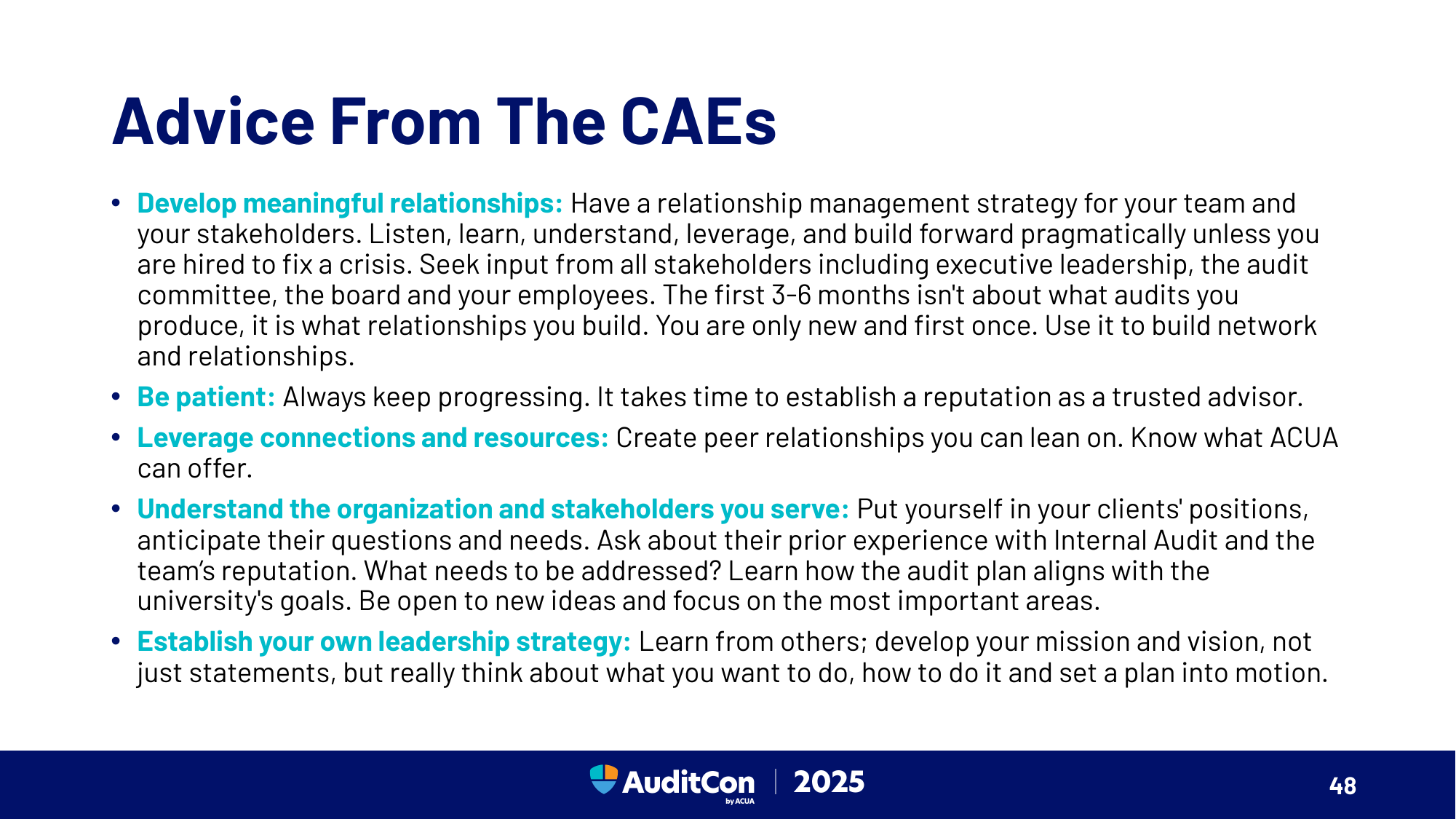

# Advice From The CAEs
Develop meaningful relationships: Have a relationship management strategy for your team and your stakeholders. Listen, learn, understand, leverage, and build forward pragmatically unless you are hired to fix a crisis. Seek input from all stakeholders including executive leadership, the audit committee, the board and your employees. The first 3-6 months isn't about what audits you produce, it is what relationships you build. You are only new and first once. Use it to build network and relationships.
Be patient: Always keep progressing. It takes time to establish a reputation as a trusted advisor.
Leverage connections and resources: Create peer relationships you can lean on. Know what ACUA can offer.
Understand the organization and stakeholders you serve: Put yourself in your clients' positions, anticipate their questions and needs. Ask about their prior experience with Internal Audit and the team’s reputation. What needs to be addressed? Learn how the audit plan aligns with the university's goals. Be open to new ideas and focus on the most important areas.
Establish your own leadership strategy: Learn from others; develop your mission and vision, not just statements, but really think about what you want to do, how to do it and set a plan into motion.
48